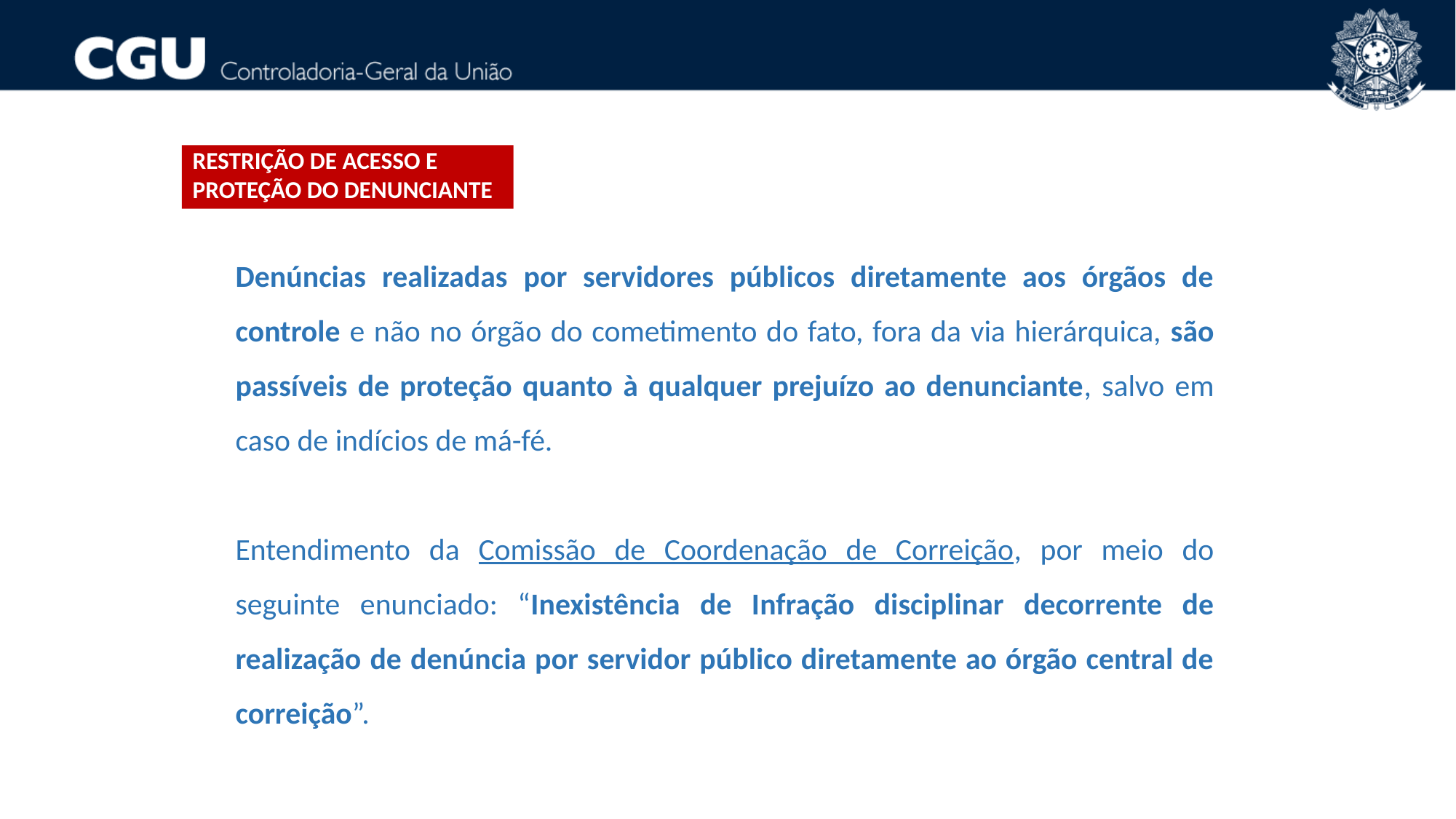

Restrição de acesso e proteção do denunciante
Denúncias realizadas por servidores públicos diretamente aos órgãos de controle e não no órgão do cometimento do fato, fora da via hierárquica, são passíveis de proteção quanto à qualquer prejuízo ao denunciante, salvo em caso de indícios de má-fé.

Entendimento da Comissão de Coordenação de Correição, por meio do seguinte enunciado: “Inexistência de Infração disciplinar decorrente de realização de denúncia por servidor público diretamente ao órgão central de correição”.